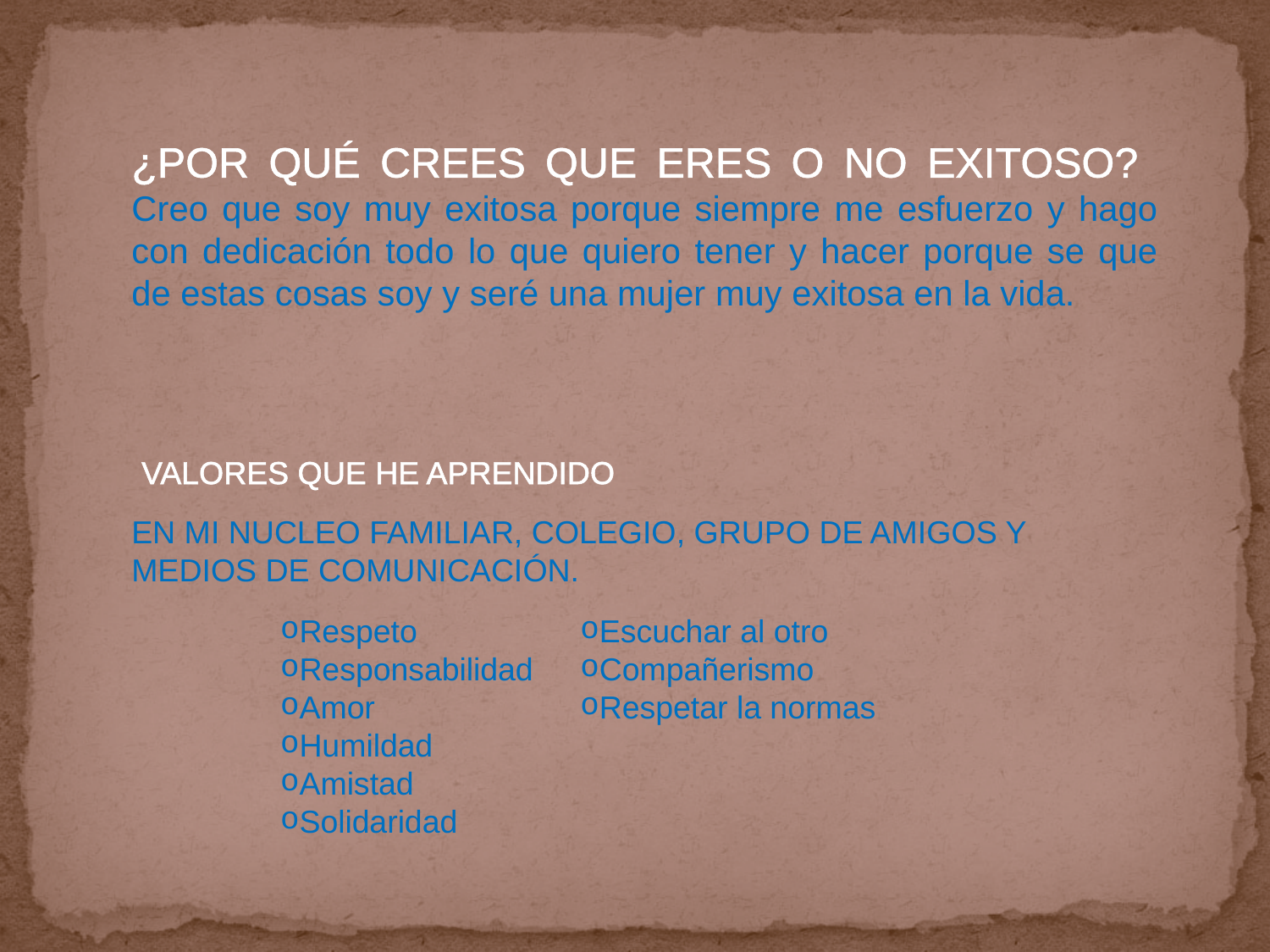

¿POR QUÉ CREES QUE ERES O NO EXITOSO?
Creo que soy muy exitosa porque siempre me esfuerzo y hago con dedicación todo lo que quiero tener y hacer porque se que de estas cosas soy y seré una mujer muy exitosa en la vida.
VALORES QUE HE APRENDIDO
EN MI NUCLEO FAMILIAR, COLEGIO, GRUPO DE AMIGOS Y MEDIOS DE COMUNICACIÓN.
Respeto
Responsabilidad
Amor
Humildad
Amistad
Solidaridad
Escuchar al otro
Compañerismo
Respetar la normas